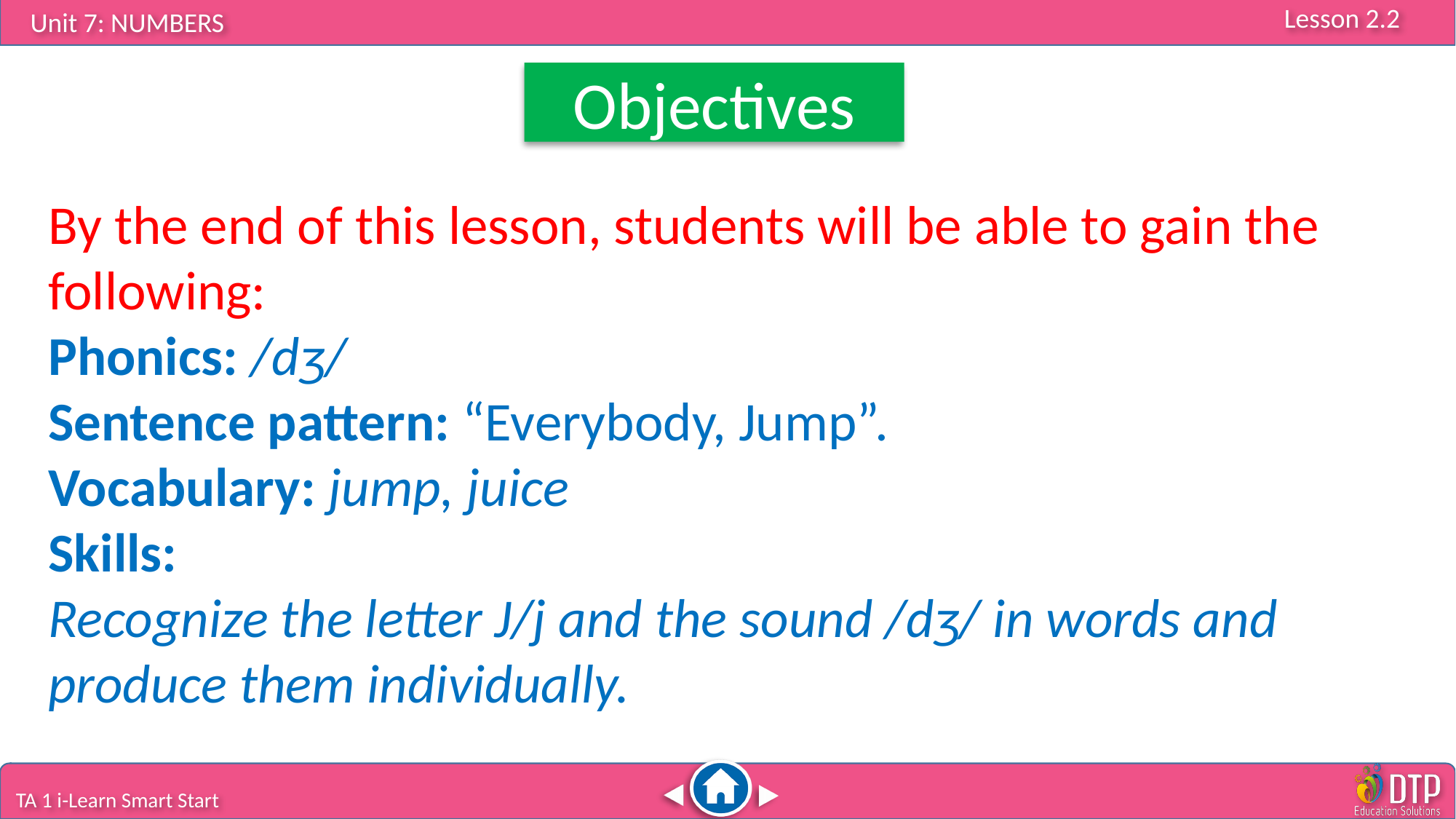

Objectives
By the end of this lesson, students will be able to gain the following:
Phonics: /dʒ/
Sentence pattern: “Everybody, Jump”.
Vocabulary: jump, juice
Skills:
Recognize the letter J/j and the sound /dʒ/ in words and produce them individually.